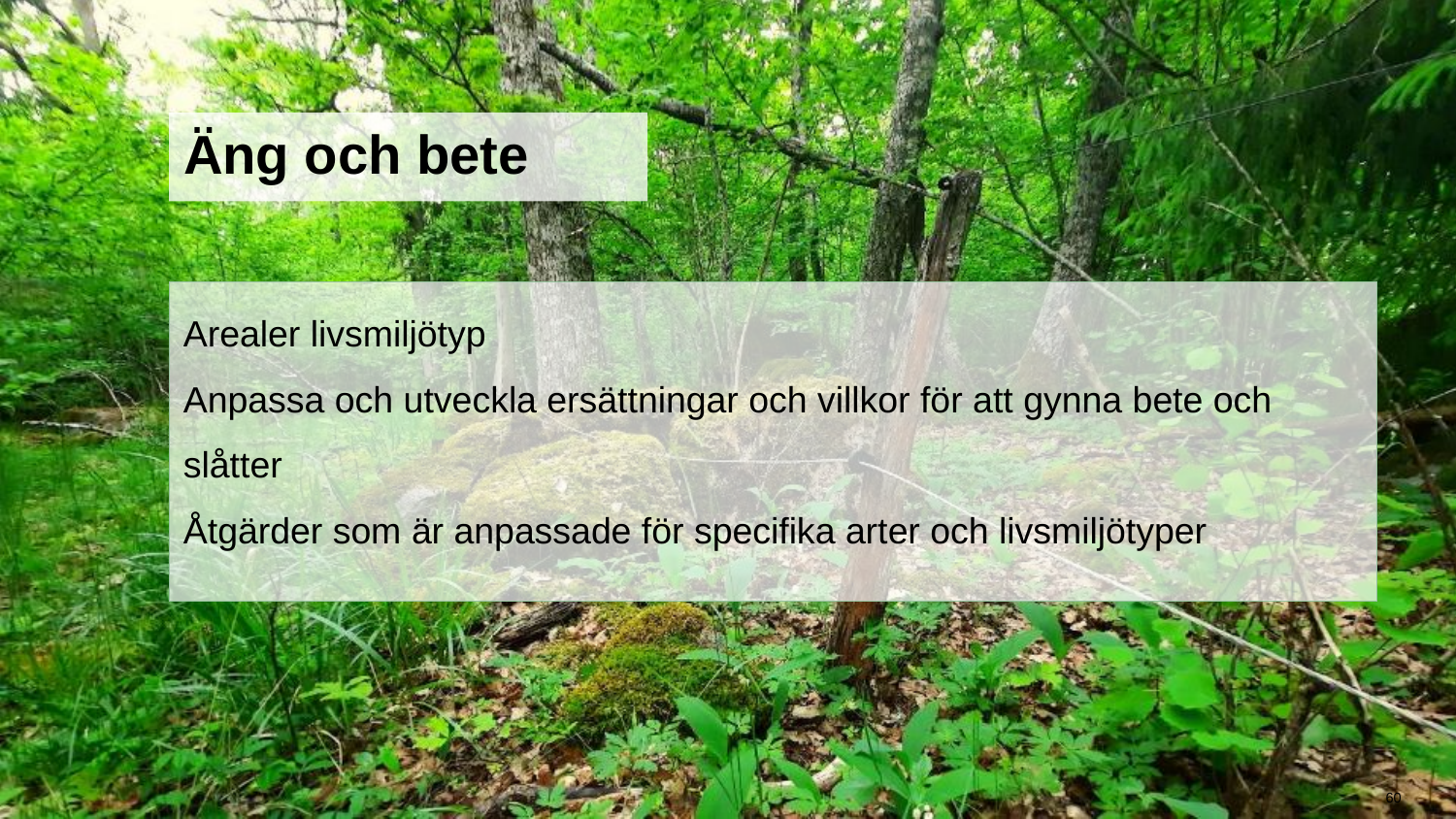

# Äng och bete
Arealer livsmiljötyp
Anpassa och utveckla ersättningar och villkor för att gynna bete och slåtter
Åtgärder som är anpassade för specifika arter och livsmiljötyper

60